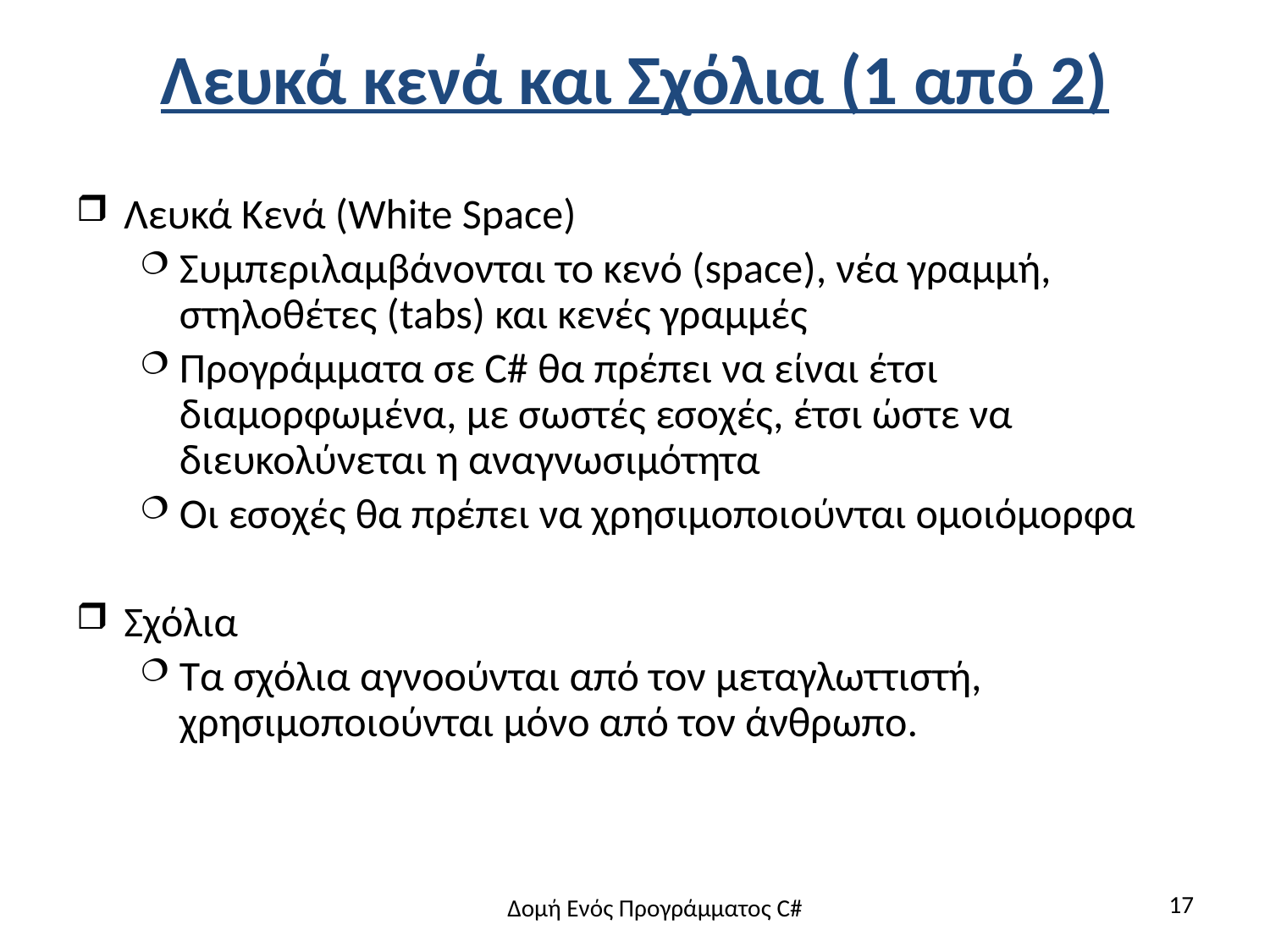

# Λευκά κενά και Σχόλια (1 από 2)
Λευκά Κενά (White Space)
Συμπεριλαμβάνονται το κενό (space), νέα γραμμή, στηλοθέτες (tabs) και κενές γραμμές
Προγράμματα σε C# θα πρέπει να είναι έτσι διαμορφωμένα, με σωστές εσοχές, έτσι ώστε να διευκολύνεται η αναγνωσιμότητα
Οι εσοχές θα πρέπει να χρησιμοποιούνται ομοιόμορφα

Σχόλια
Τα σχόλια αγνοούνται από τον μεταγλωττιστή, χρησιμοποιούνται μόνο από τον άνθρωπο.

17
Δομή Ενός Προγράμματος C#